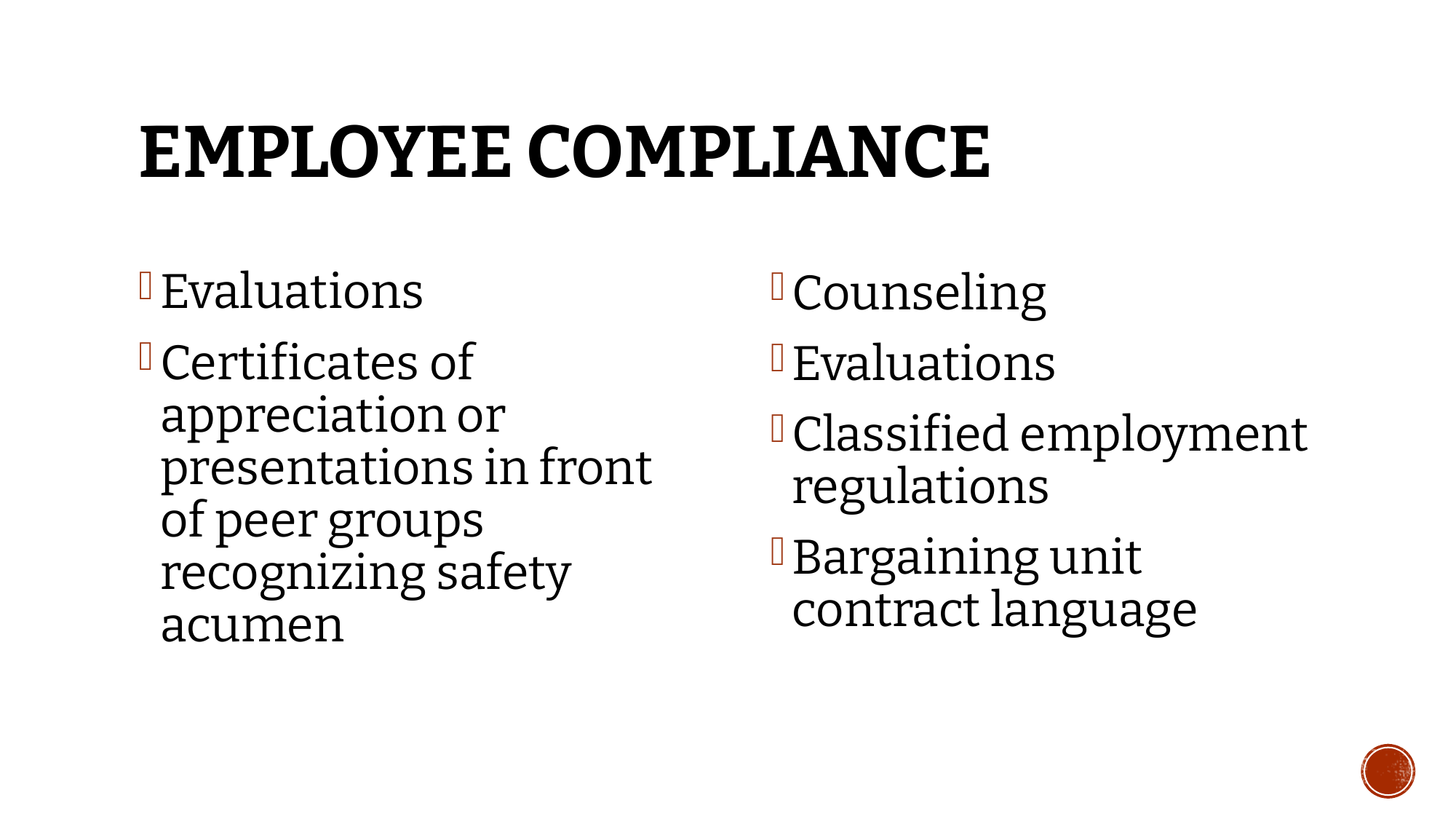

# Employee Compliance
Evaluations
Certificates of appreciation or presentations in front of peer groups recognizing safety acumen

Counseling
Evaluations
Classified employment regulations
Bargaining unit contract language